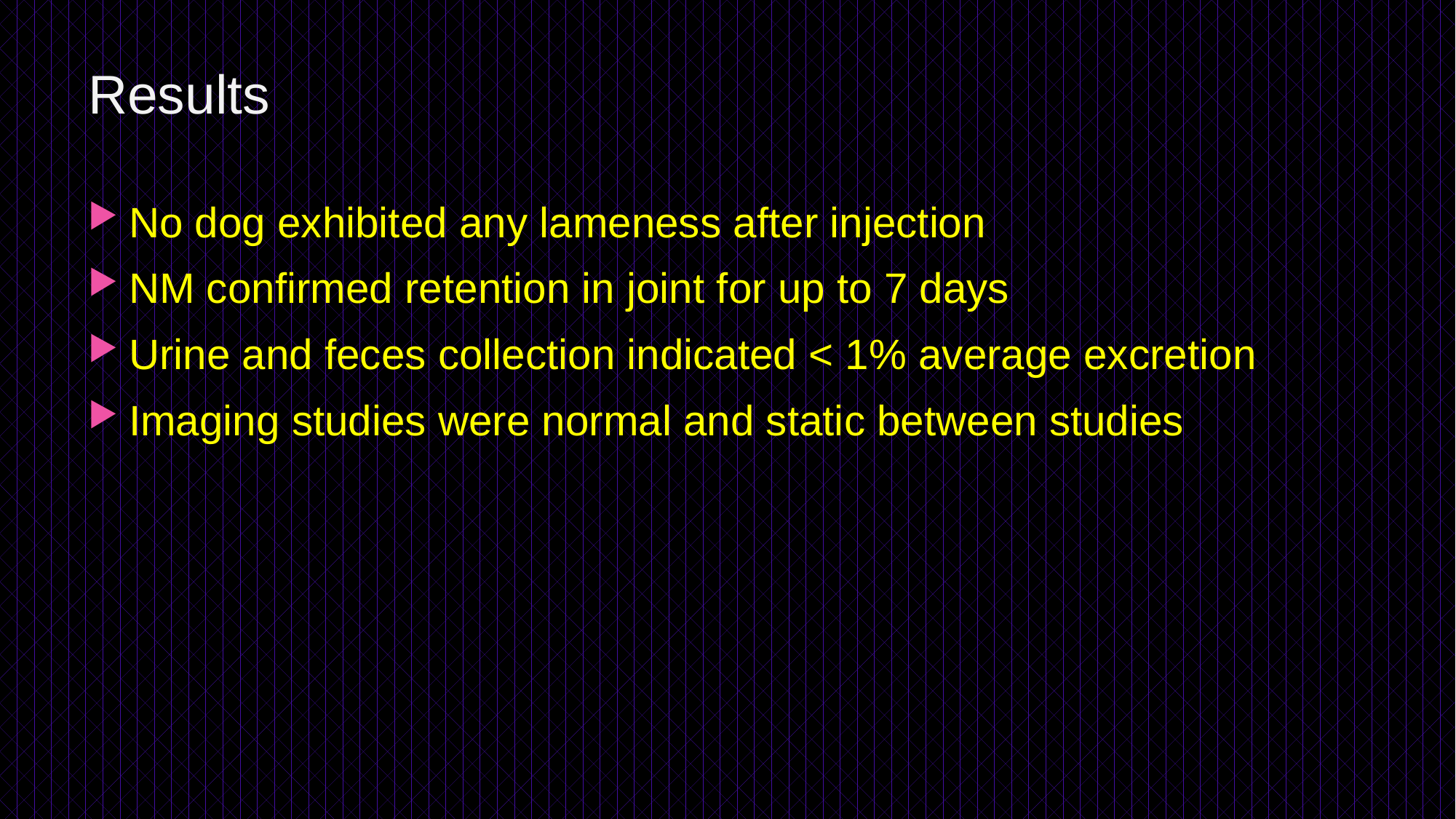

# Results
No dog exhibited any lameness after injection
NM confirmed retention in joint for up to 7 days
Urine and feces collection indicated < 1% average excretion
Imaging studies were normal and static between studies